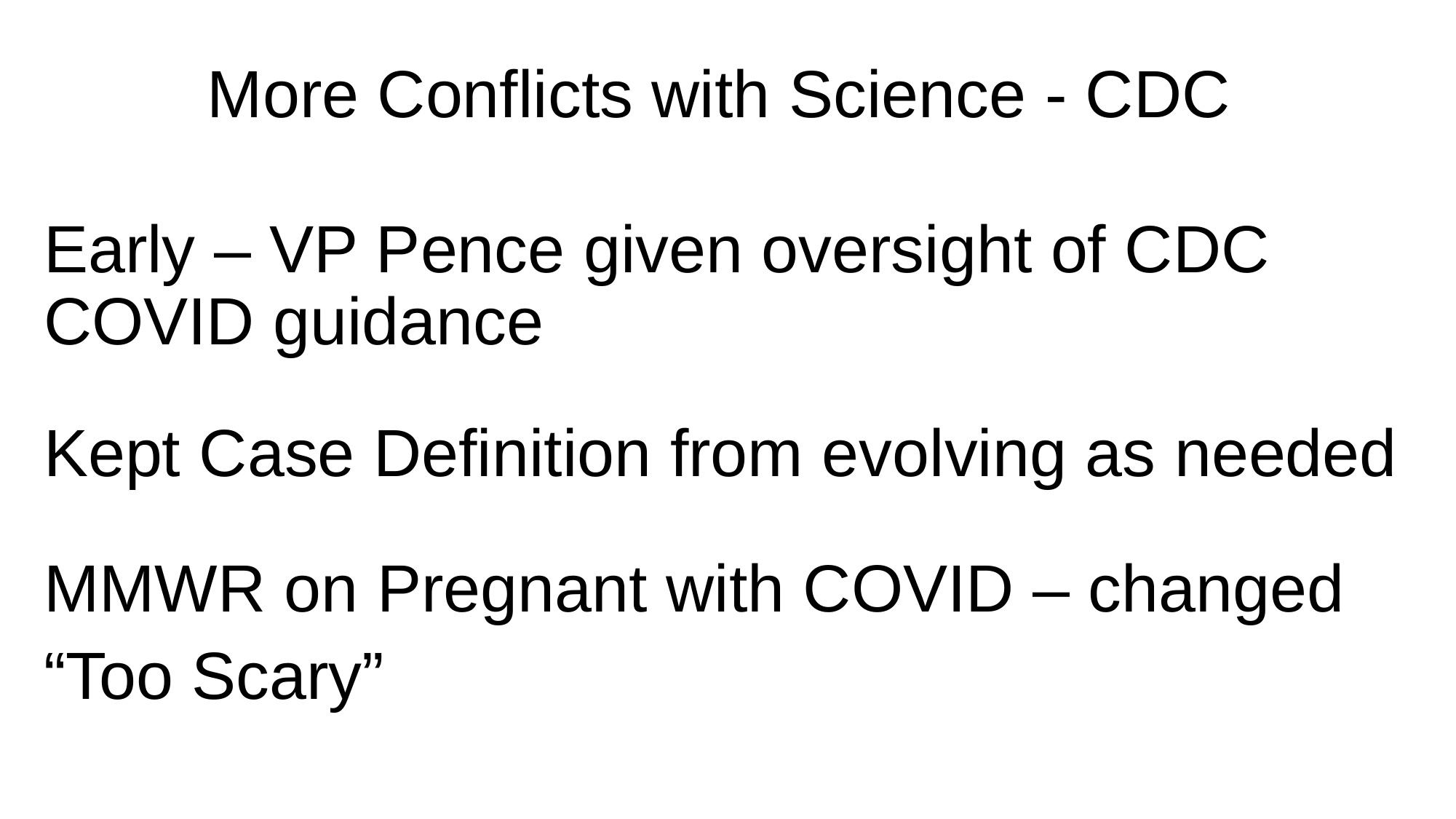

# More Conflicts with Science - CDC
Early – VP Pence given oversight of CDC COVID guidance

Kept Case Definition from evolving as needed

MMWR on Pregnant with COVID – changed
“Too Scary”